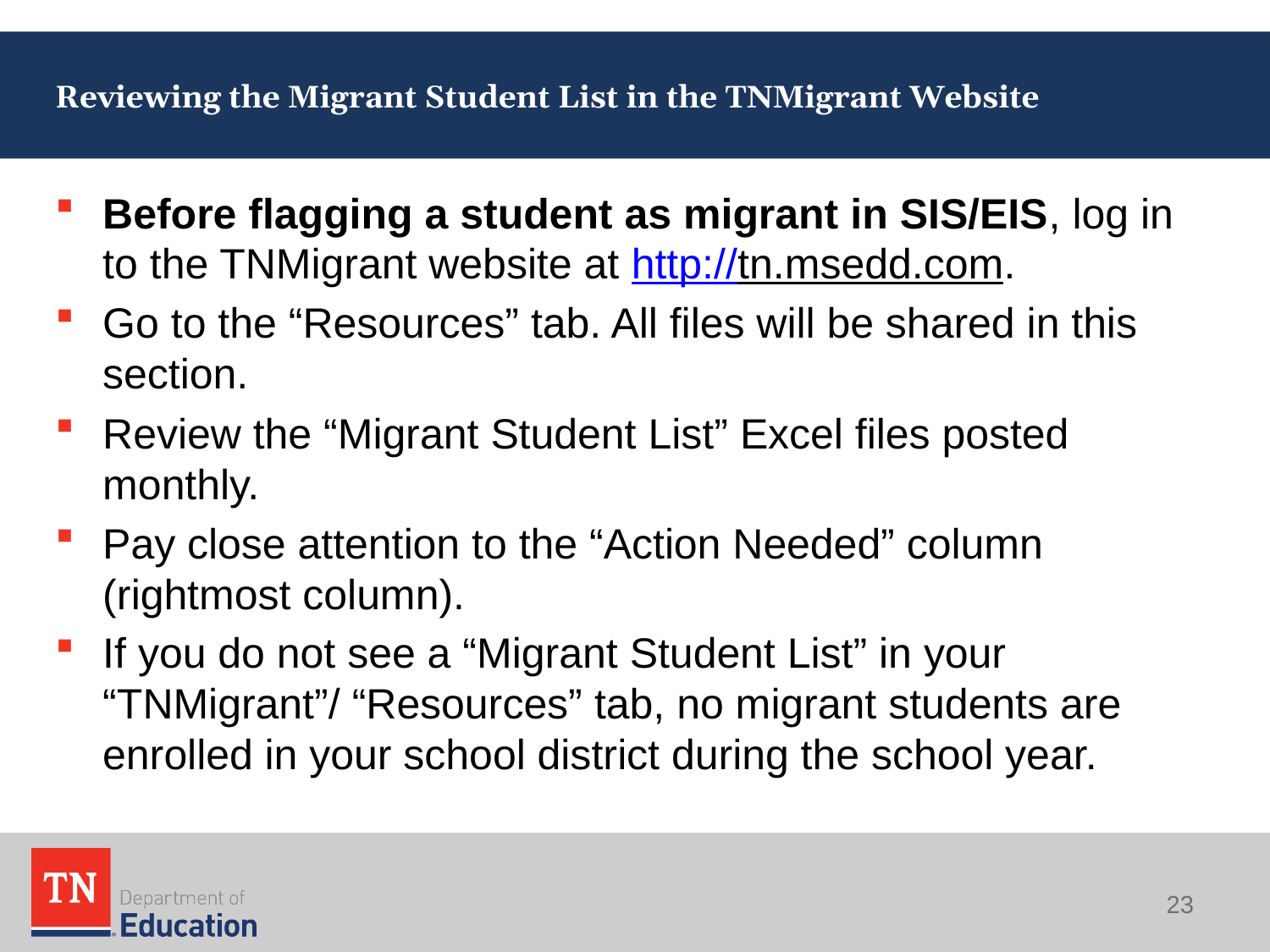

# Reviewing the Migrant Student List in the TNMigrant Website
Before flagging a student as migrant in SIS/EIS, log in to the TNMigrant website at http://tn.msedd.com.
Go to the “Resources” tab. All files will be shared in this section.
Review the “Migrant Student List” Excel files posted monthly.
Pay close attention to the “Action Needed” column (rightmost column).
If you do not see a “Migrant Student List” in your “TNMigrant”/ “Resources” tab, no migrant students are enrolled in your school district during the school year.

23